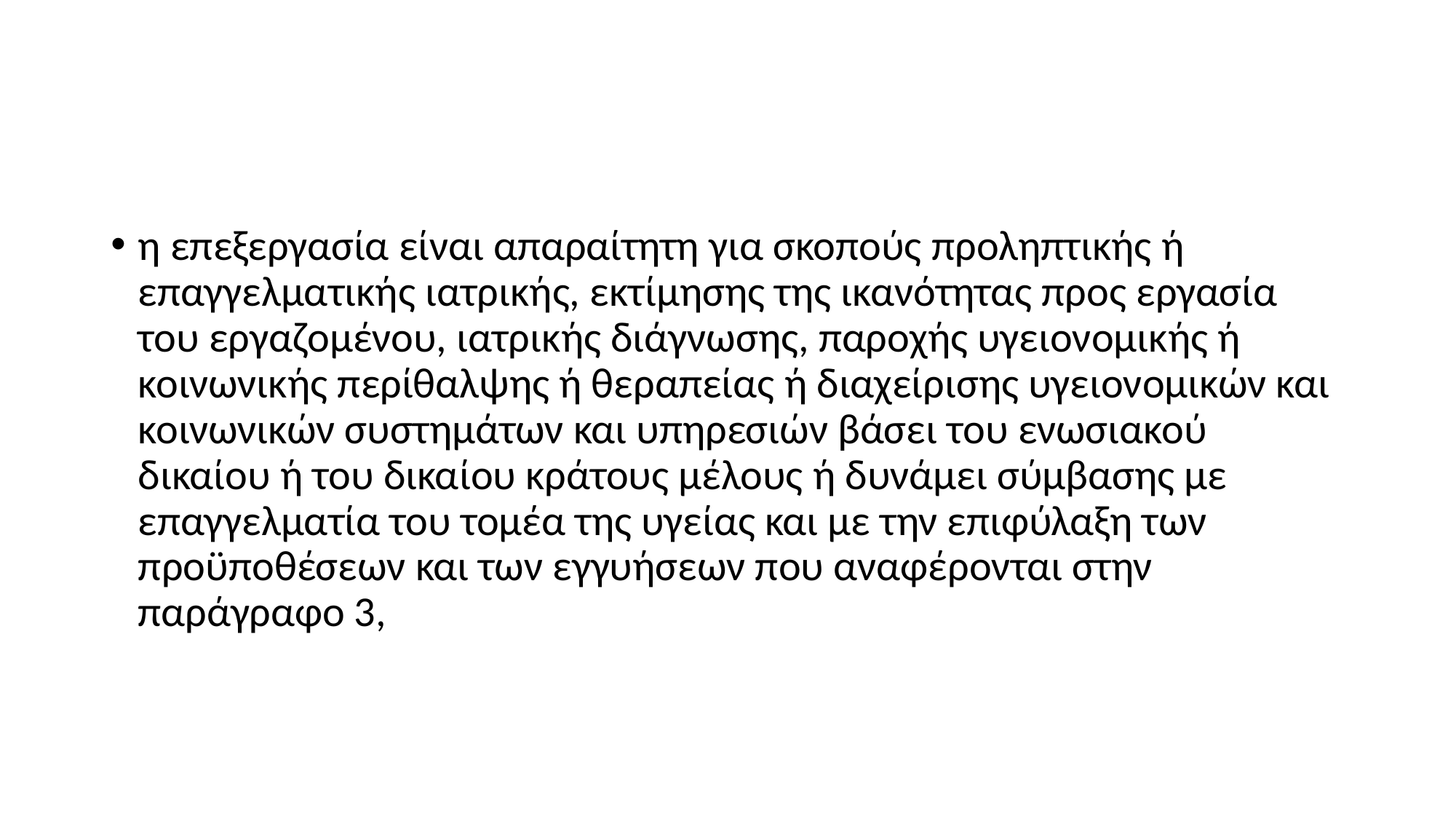

#
η επεξεργασία είναι απαραίτητη για σκοπούς προληπτικής ή επαγγελματικής ιατρικής, εκτίμησης της ικανότητας προς εργασία του εργαζομένου, ιατρικής διάγνωσης, παροχής υγειονομικής ή κοινωνικής περίθαλψης ή θεραπείας ή διαχείρισης υγειονομικών και κοινωνικών συστημάτων και υπηρεσιών βάσει του ενωσιακού δικαίου ή του δικαίου κράτους μέλους ή δυνάμει σύμβασης με επαγγελματία του τομέα της υγείας και με την επιφύλαξη των προϋποθέσεων και των εγγυήσεων που αναφέρονται στην παράγραφο 3,